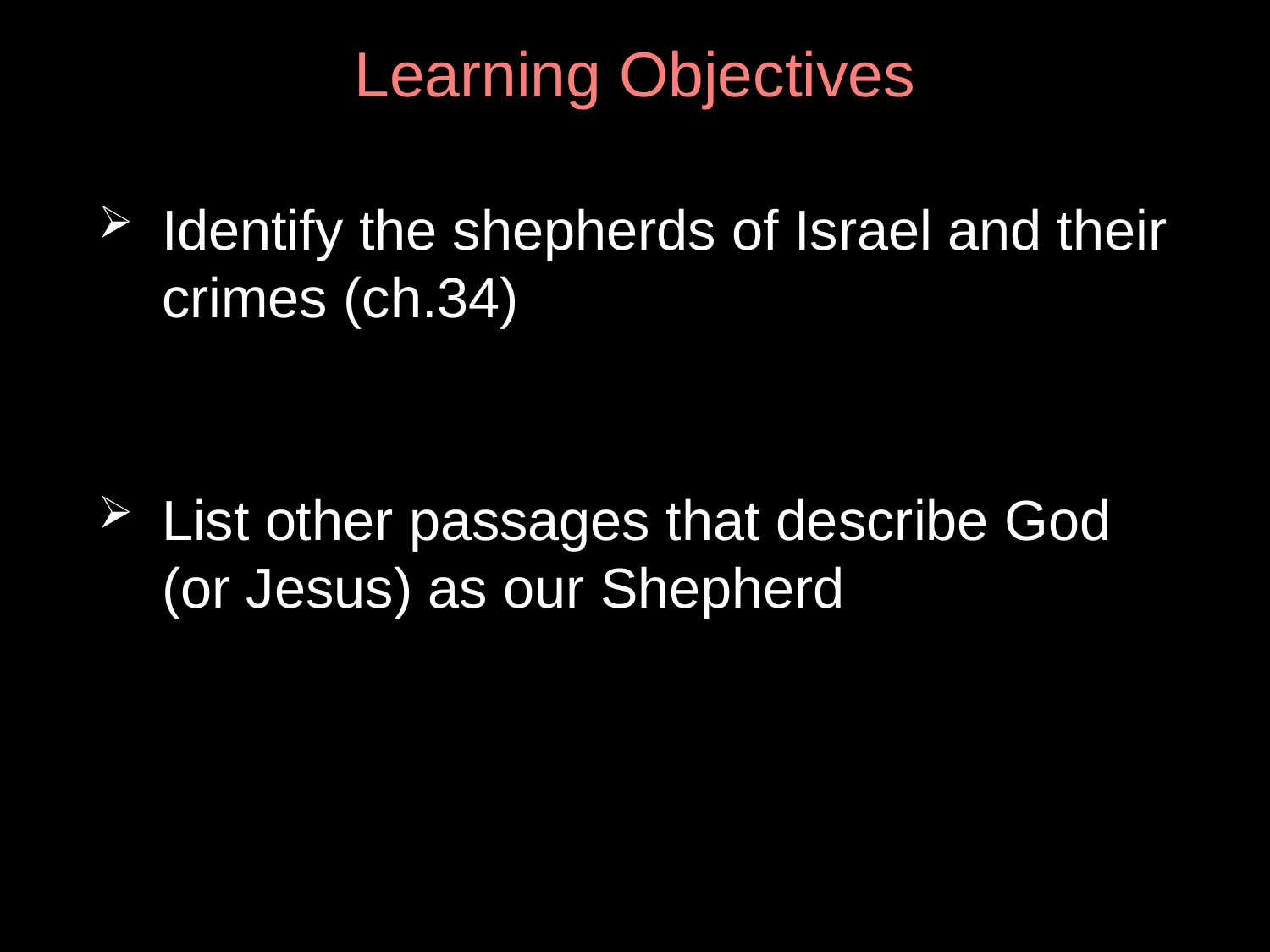

# Learning Objectives
Identify the shepherds of Israel and their crimes (ch.34)
List other passages that describe God (or Jesus) as our Shepherd